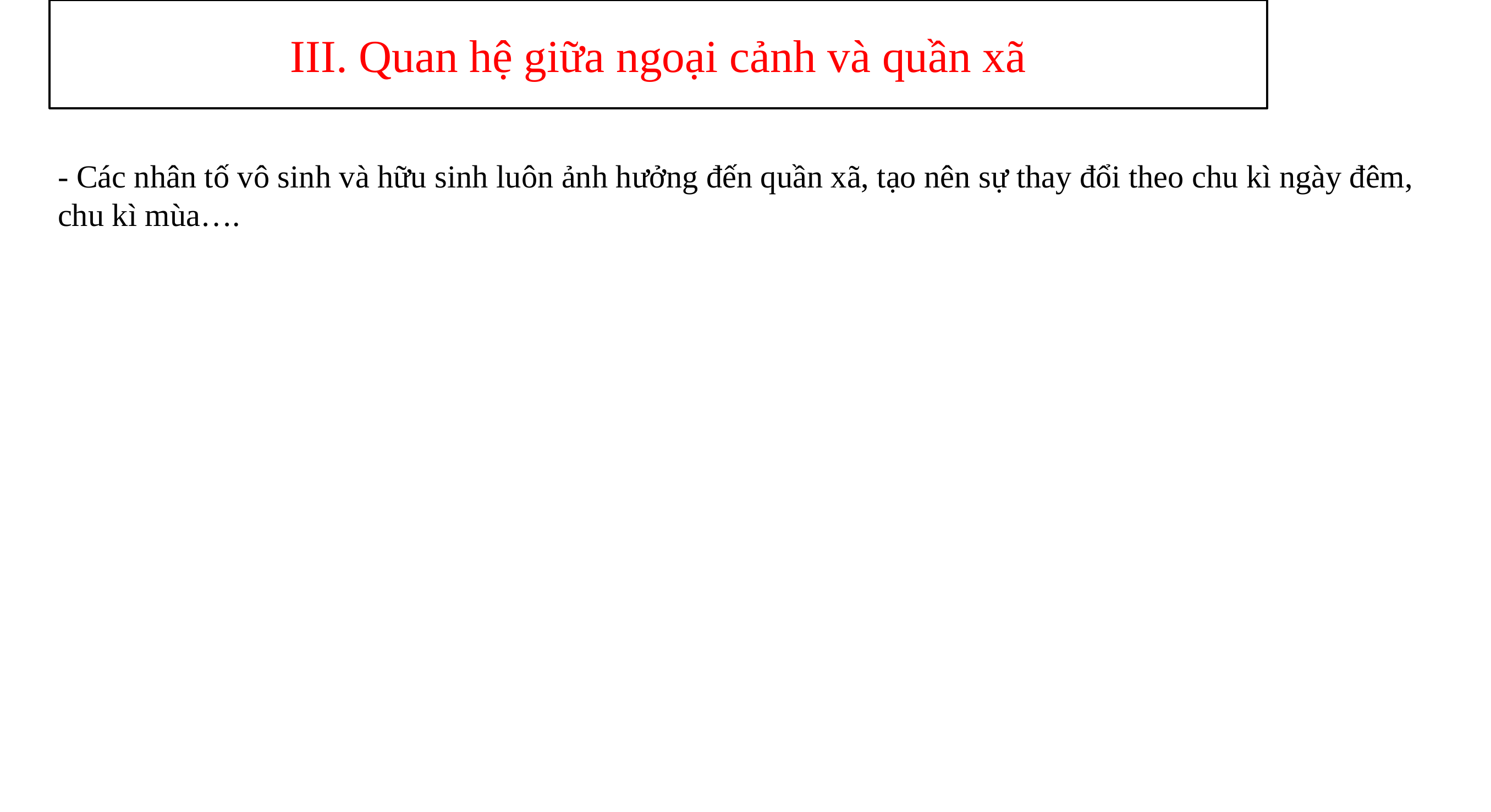

III. Quan hệ giữa ngoại cảnh và quần xã
- Các nhân tố vô sinh và hữu sinh luôn ảnh hưởng đến quần xã, tạo nên sự thay đổi theo chu kì ngày đêm, chu kì mùa….